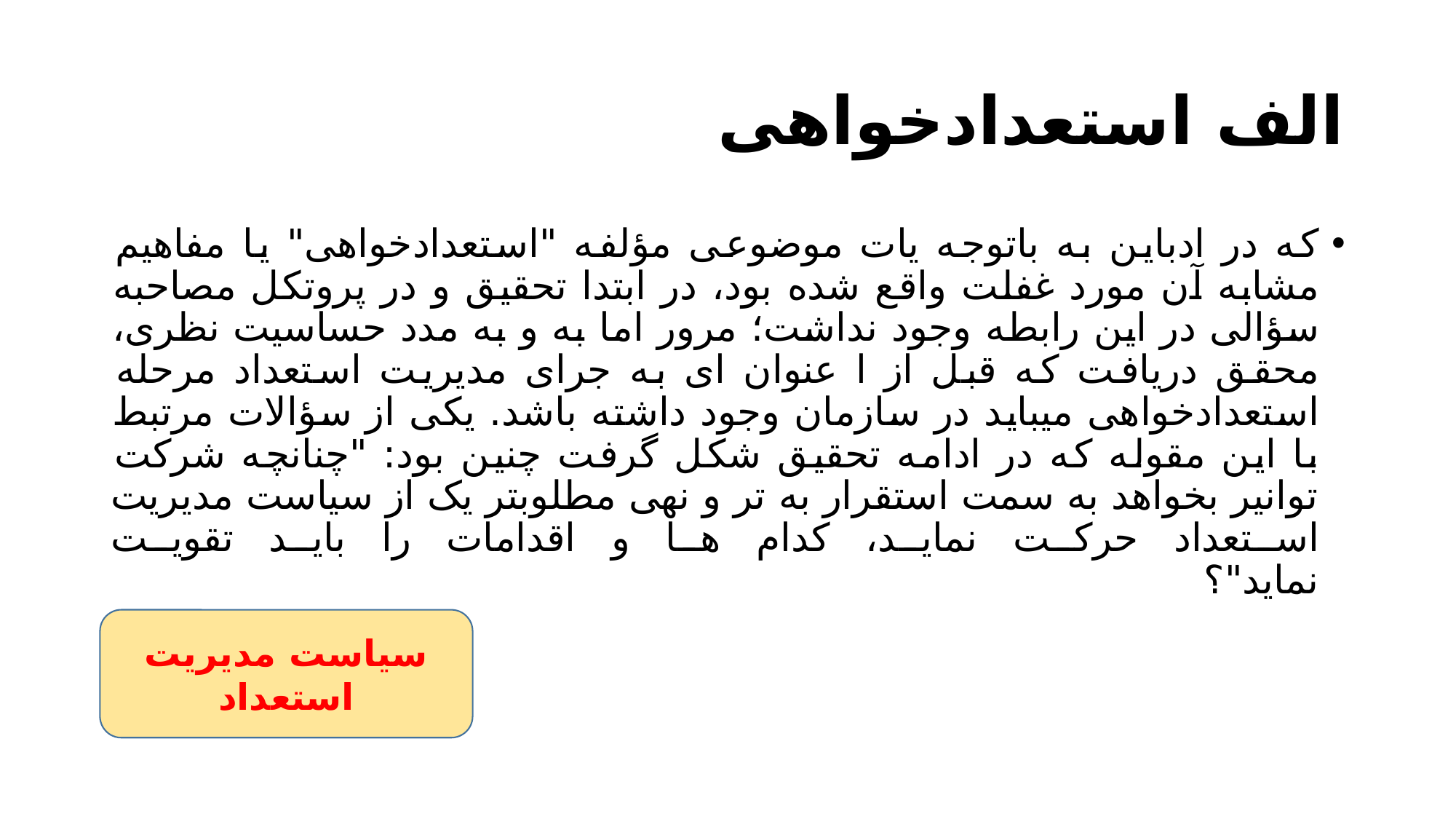

# الف استعدادخواهی
که در ادباین به باتوجه یات موضوعی مؤلفه "استعدادخواهی" یا مفاهیم مشابه آن مورد غفلت واقع شده بود، در ابتدا تحقیق و در پروتکل مصاحبه سؤالی در این رابطه وجود نداشت؛ مرور اما به و به مدد حساسیت نظری، محقق دریافت که قبل از ا عنوان ای به جرای مدیریت استعداد مرحله استعدادخواهی میباید در سازمان وجود داشته باشد. یکی از سؤالات مرتبط با این مقوله که در ادامه تحقیق شکل گرفت چنین بود: "چنانچه شرکت توانیر بخواهد به سمت استقرار به تر و نهی مطلوبتر یک از سیاست مدیریت استعداد حرکت نماید، کدام ها و اقدامات را باید تقویت
نماید"؟

سیاست مدیریت استعداد